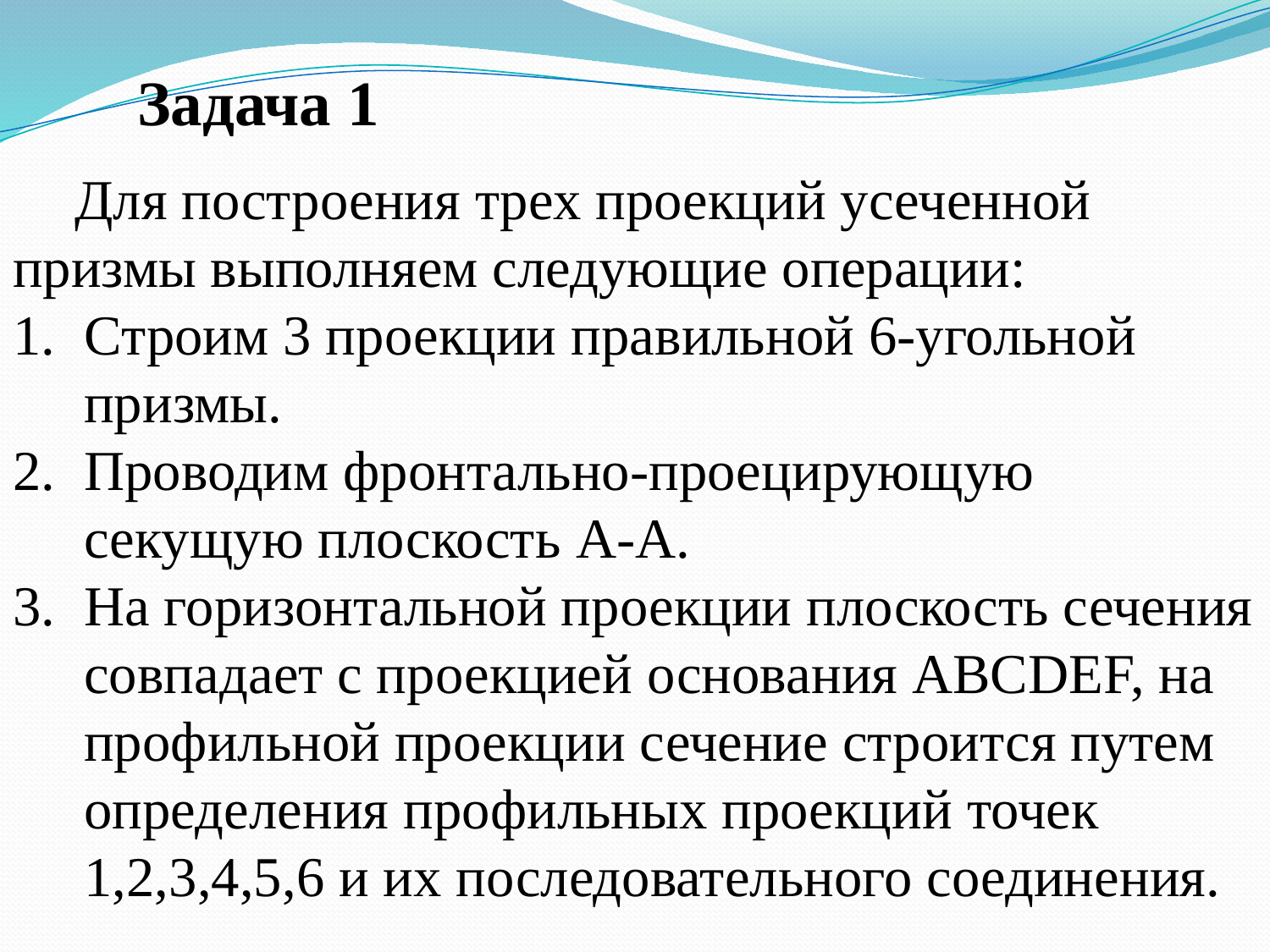

Задача 1
Для построения трех проекций усеченной призмы выполняем следующие операции:
Строим 3 проекции правильной 6-угольной призмы.
Проводим фронтально-проецирующую секущую плоскость А-А.
На горизонтальной проекции плоскость сечения совпадает с проекцией основания ABCDEF, на профильной проекции сечение строится путем определения профильных проекций точек 1,2,3,4,5,6 и их последовательного соединения.